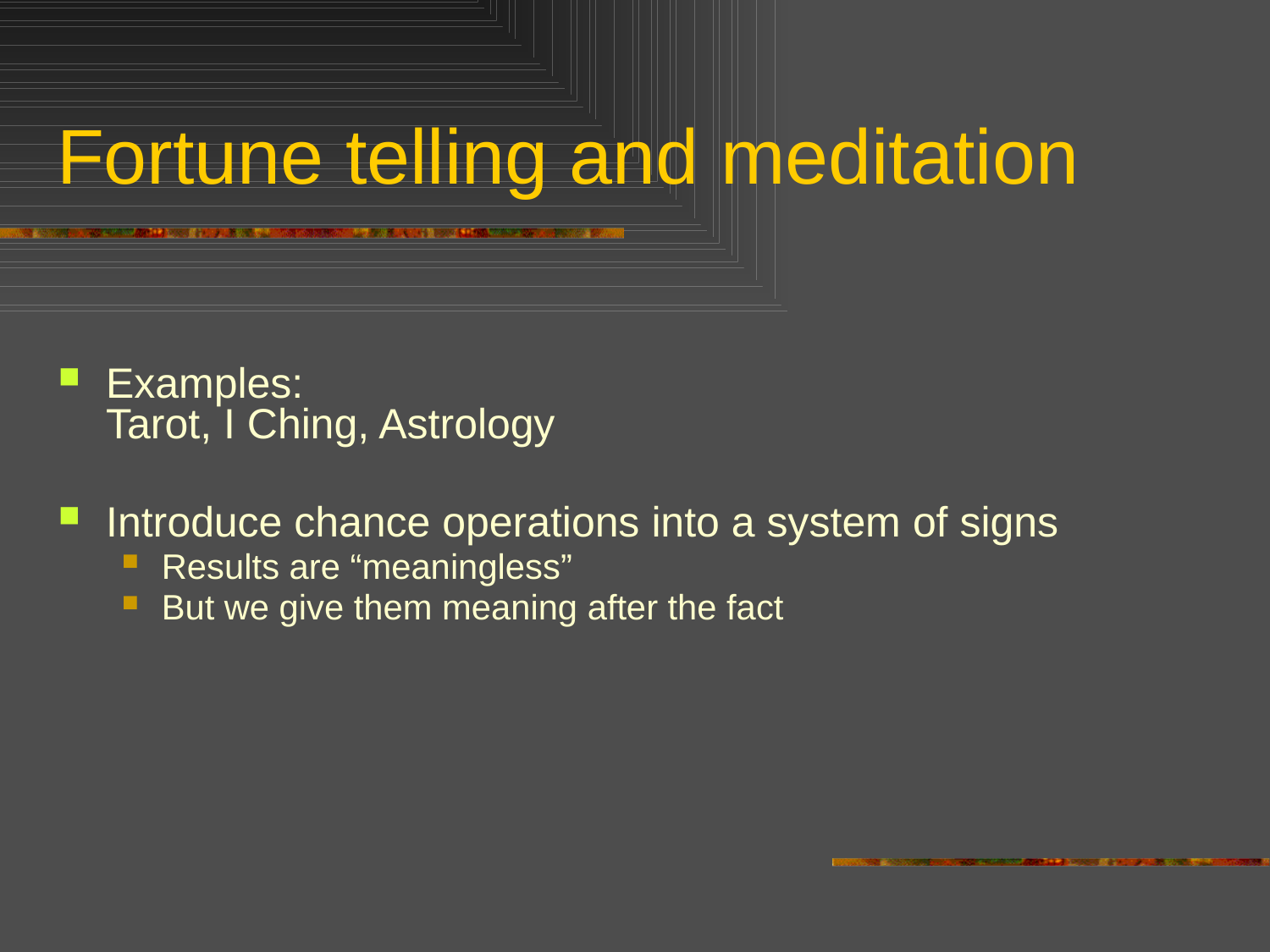

# Fortune telling and meditation
Examples:
Tarot, I Ching, Astrology

Introduce chance operations into a system of signs
Results are “meaningless”
But we give them meaning after the fact